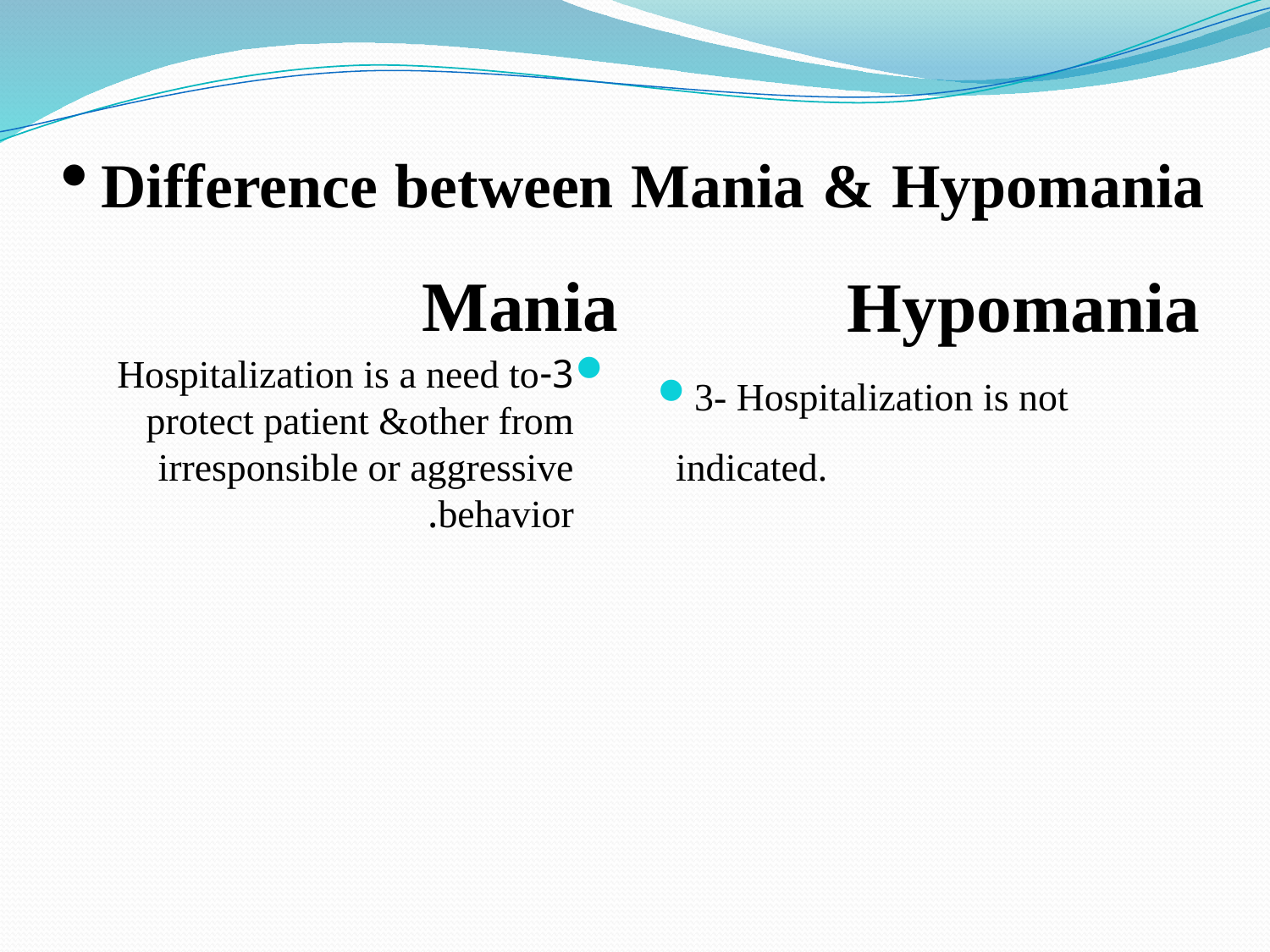

# Difference between Mania & Hypomania
Mania
Hypomania
3-Hospitalization is a need to protect patient &other from irresponsible or aggressive behavior.
3- Hospitalization is not indicated.